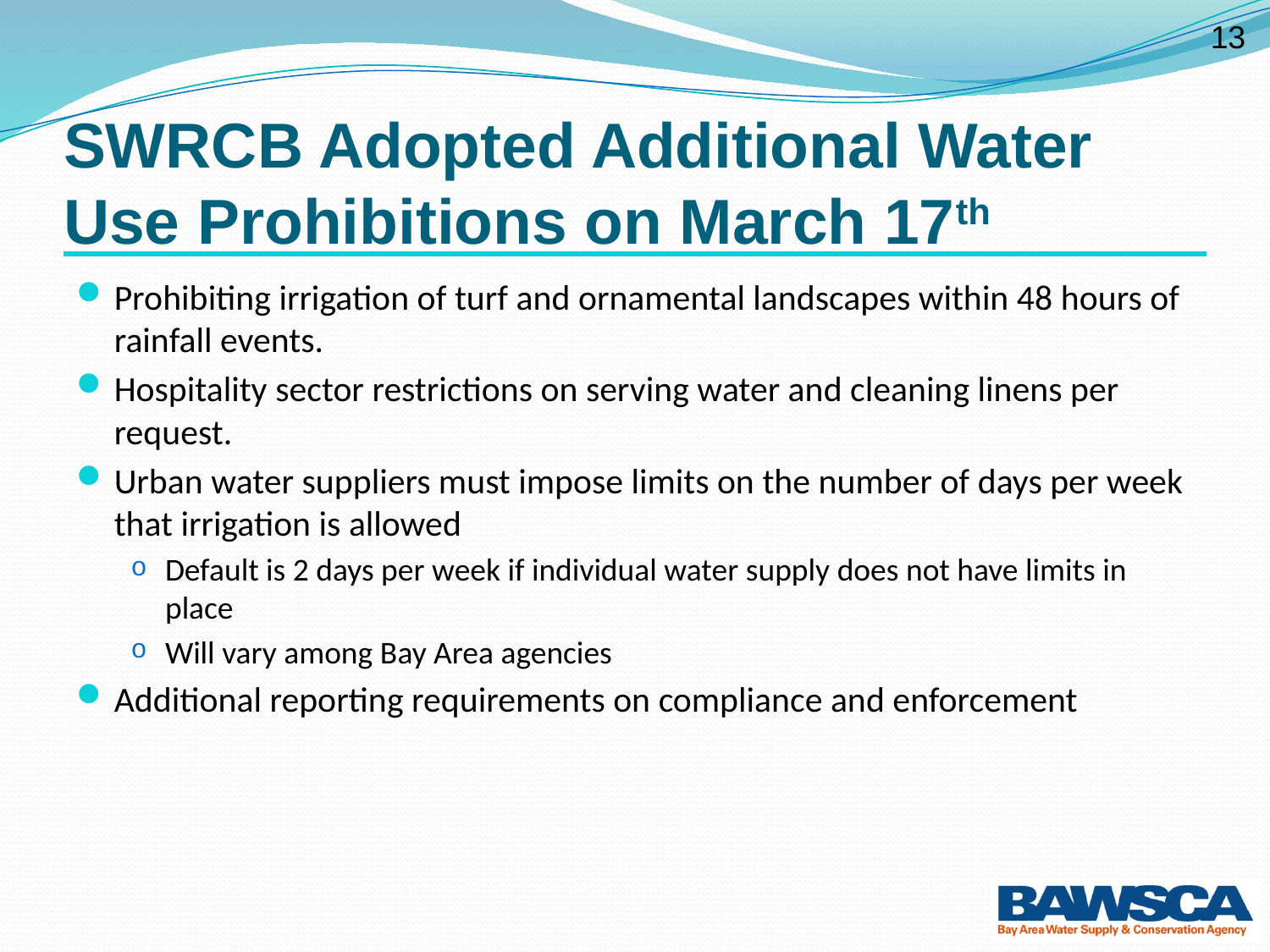

# SWRCB Adopted Additional Water Use Prohibitions on March 17th
Prohibiting irrigation of turf and ornamental landscapes within 48 hours of rainfall events.
Hospitality sector restrictions on serving water and cleaning linens per request.
Urban water suppliers must impose limits on the number of days per week that irrigation is allowed
Default is 2 days per week if individual water supply does not have limits in place
Will vary among Bay Area agencies
Additional reporting requirements on compliance and enforcement